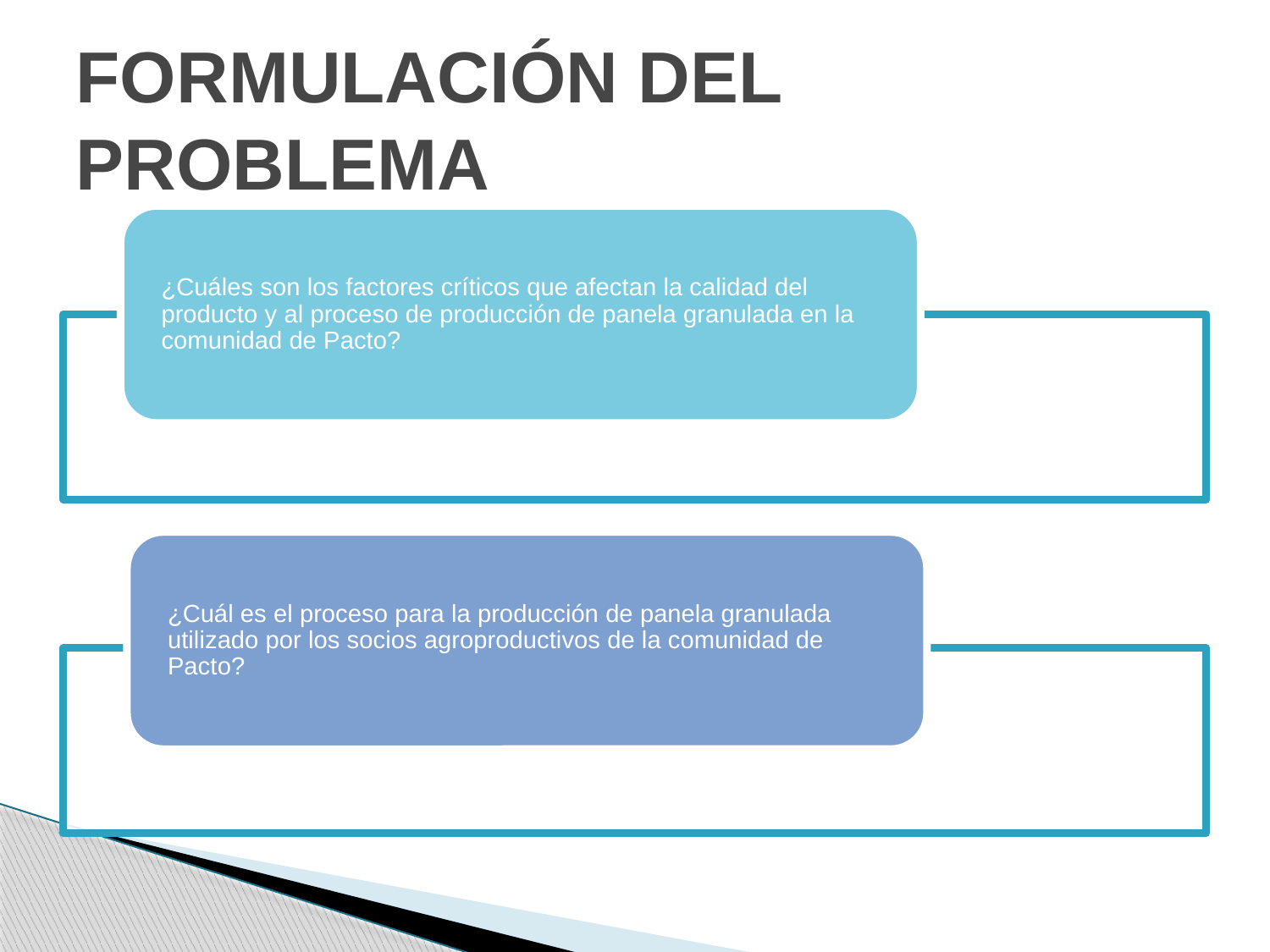

# FORMULACIÓN DEL PROBLEMA
¿Cuáles son los factores críticos que afectan la calidad del producto y al proceso de producción de panela granulada en la comunidad de Pacto?
¿Cuál es el proceso para la producción de panela granulada utilizado por los socios agroproductivos de la comunidad de Pacto?